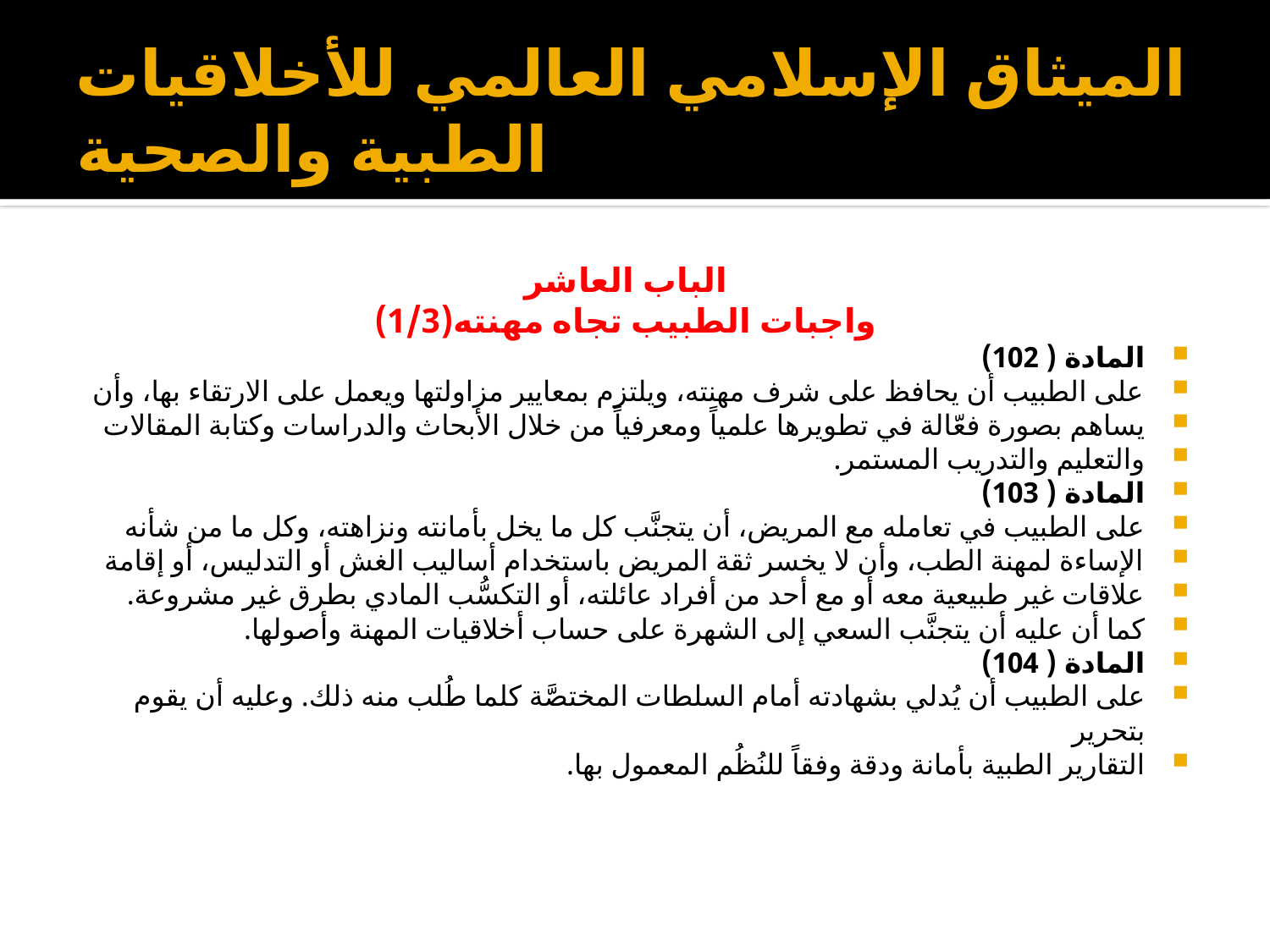

# الميثاق الإسلامي العالمي للأخلاقيات الطبية والصحية
الباب العاشر
واجبات الطبيب تجاه مهنته(1/3)
المادة ( 102)
على الطبيب أن يحافظ على شرف مهنته، ويلتزم بمعايير مزاولتها ويعمل على الارتقاء بها، وأن
يساهم بصورة فعّالة في تطويرها علمياً ومعرفياً من خلال الأبحاث والدراسات وكتابة المقالات
والتعليم والتدريب المستمر.
المادة ( 103)
على الطبيب في تعامله مع المريض، أن يتجنَّب كل ما يخل بأمانته ونزاهته، وكل ما من شأنه
الإساءة لمهنة الطب، وأن لا يخسر ثقة المريض باستخدام أساليب الغش أو التدليس، أو إقامة
علاقات غير طبيعية معه أو مع أحد من أفراد عائلته، أو التكسُّب المادي بطرق غير مشروعة.
كما أن عليه أن يتجنَّب السعي إلى الشهرة على حساب أخلاقيات المهنة وأصولها.
المادة ( 104)
على الطبيب أن يُدلي بشهادته أمام السلطات المختصَّة كلما طُلب منه ذلك. وعليه أن يقوم بتحرير
التقارير الطبية بأمانة ودقة وفقاً للنُظُم المعمول بها.